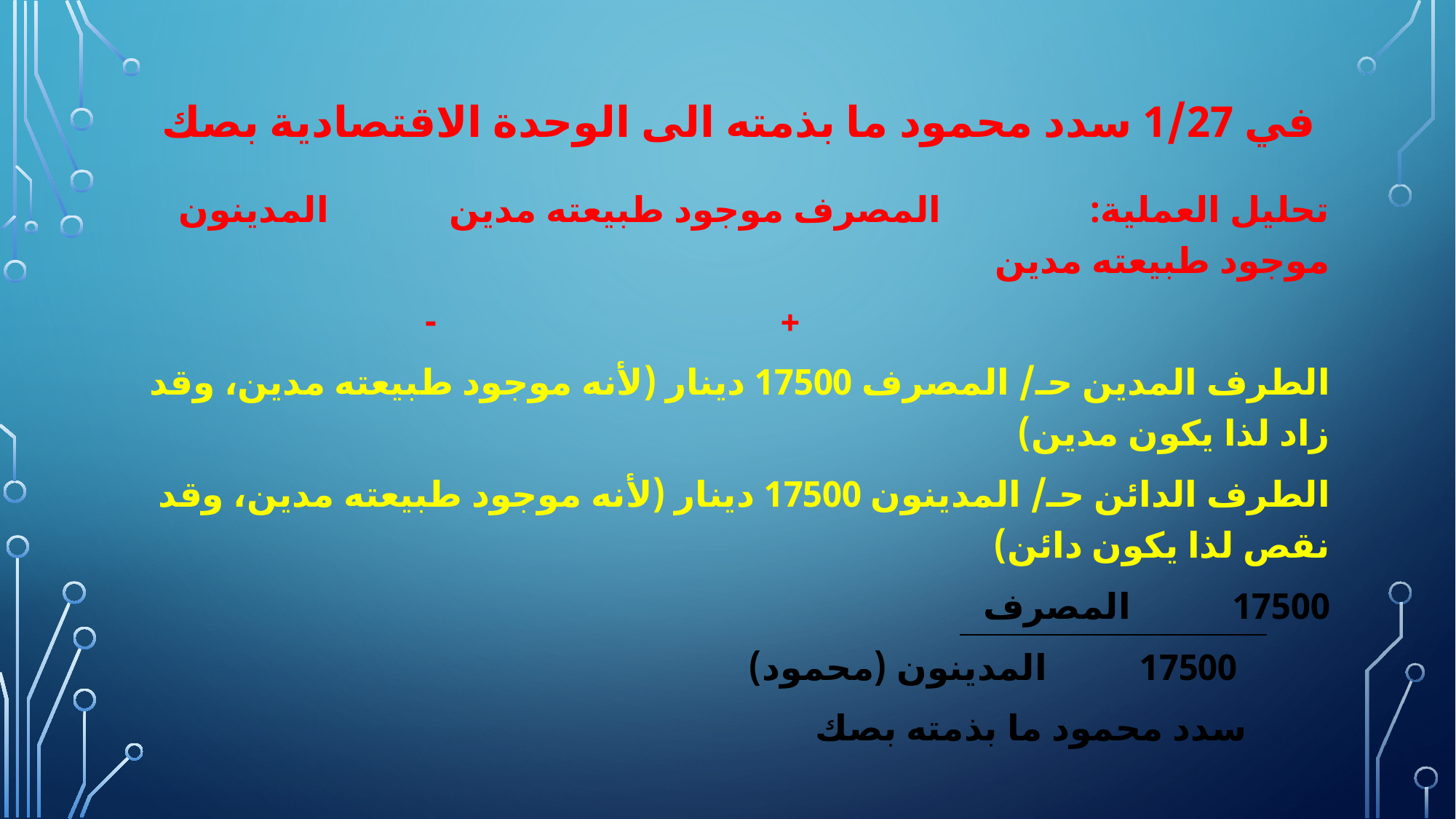

# في 1/27 سدد محمود ما بذمته الى الوحدة الاقتصادية بصك
تحليل العملية:                المصرف موجود طبيعته مدين             المدينون موجود طبيعته مدين
                                                         +                                     -
الطرف المدين حـ/ المصرف 17500 دينار (لأنه موجود طبيعته مدين، وقد زاد لذا يكون مدين)
الطرف الدائن حـ/ المدينون 17500 دينار (لأنه موجود طبيعته مدين، وقد نقص لذا يكون دائن)
17500           المصرف
          17500          المدينون (محمود)
         سدد محمود ما بذمته بصك